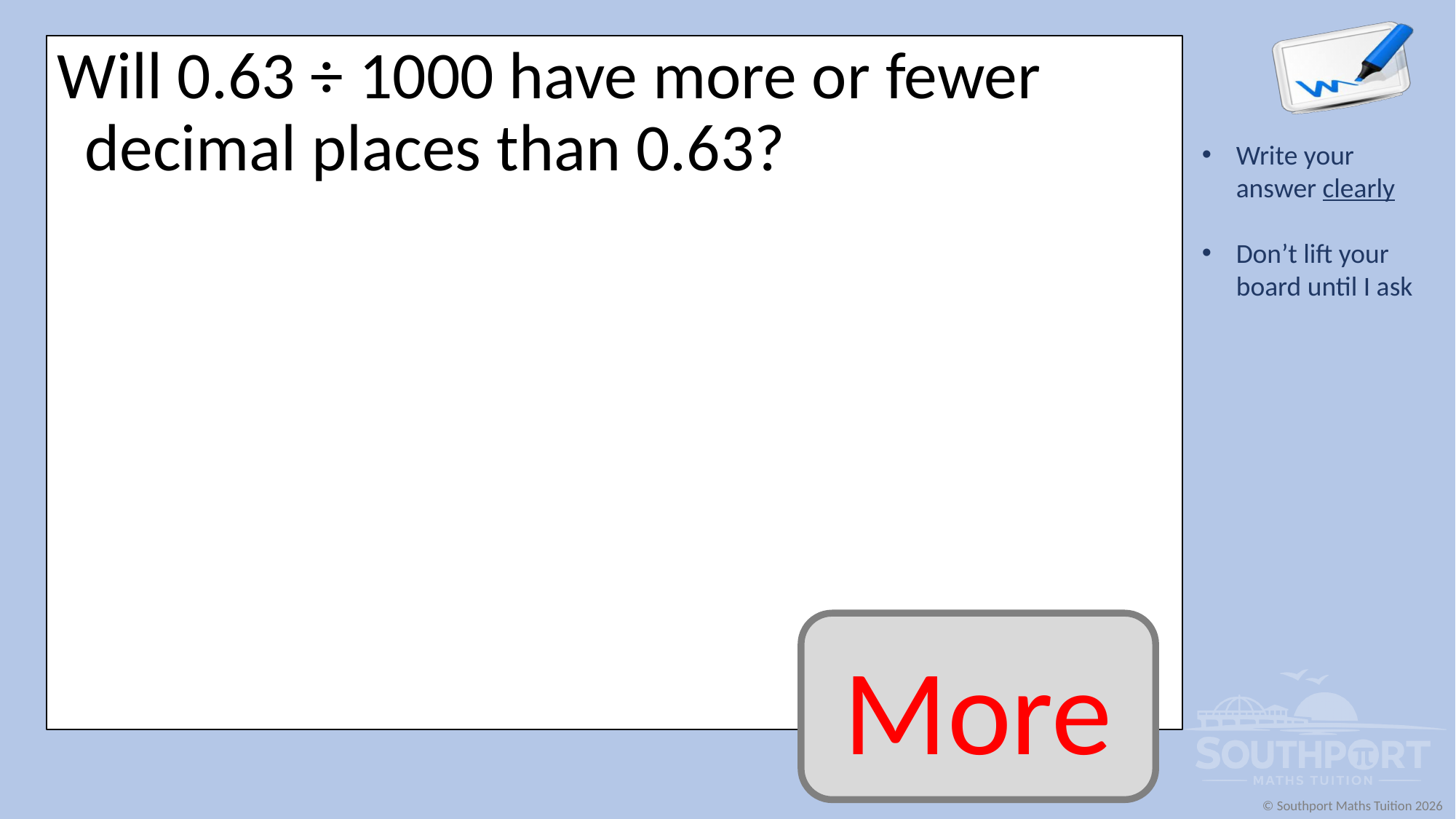

Will 0.63 ÷ 1000 have more or fewer decimal places than 0.63?
More